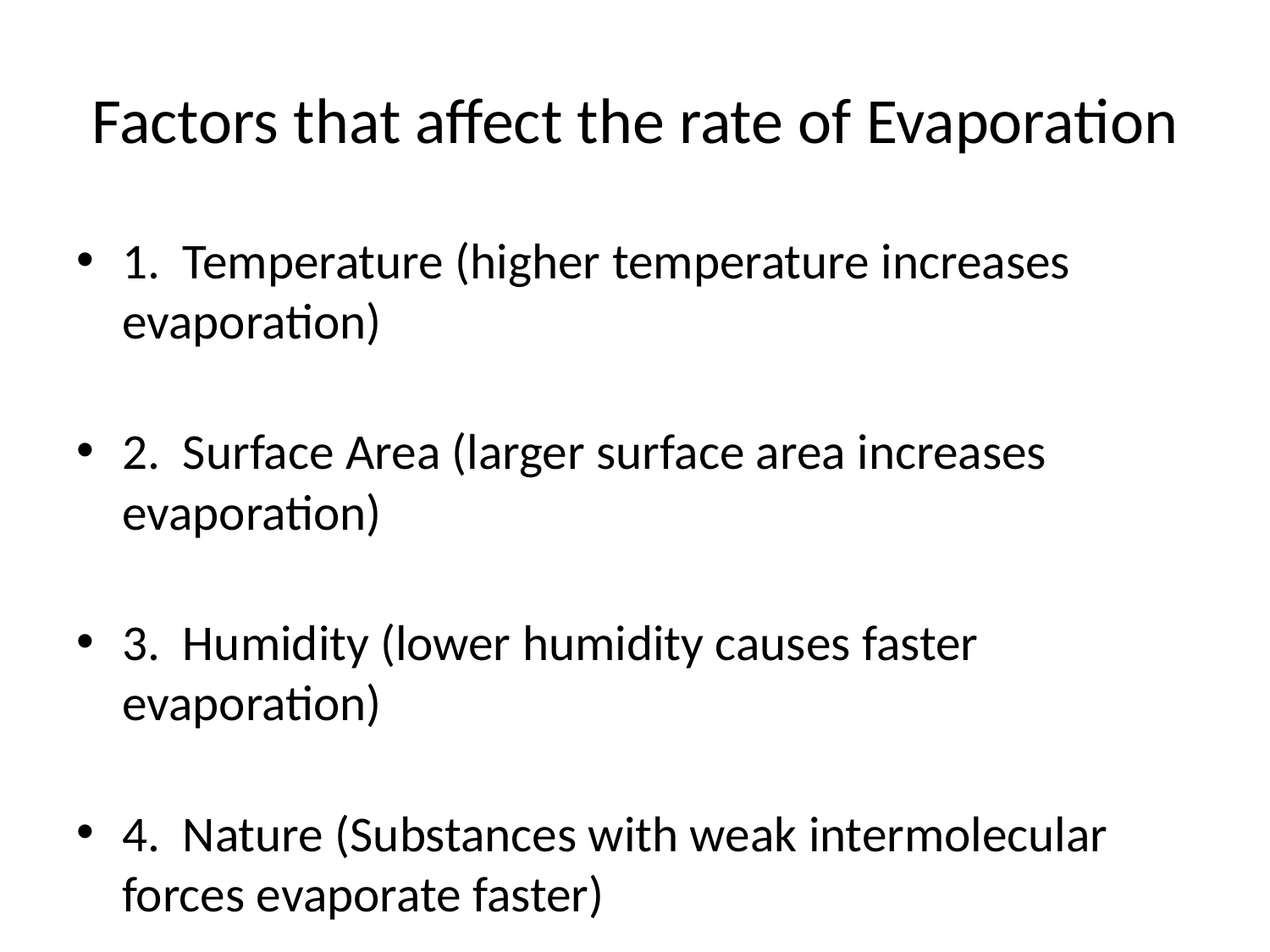

# Factors that affect the rate of Evaporation
1.  Temperature (higher temperature increases evaporation)
2.  Surface Area (larger surface area increases evaporation)
3.  Humidity (lower humidity causes faster evaporation)
4.  Nature (Substances with weak intermolecular forces evaporate faster)